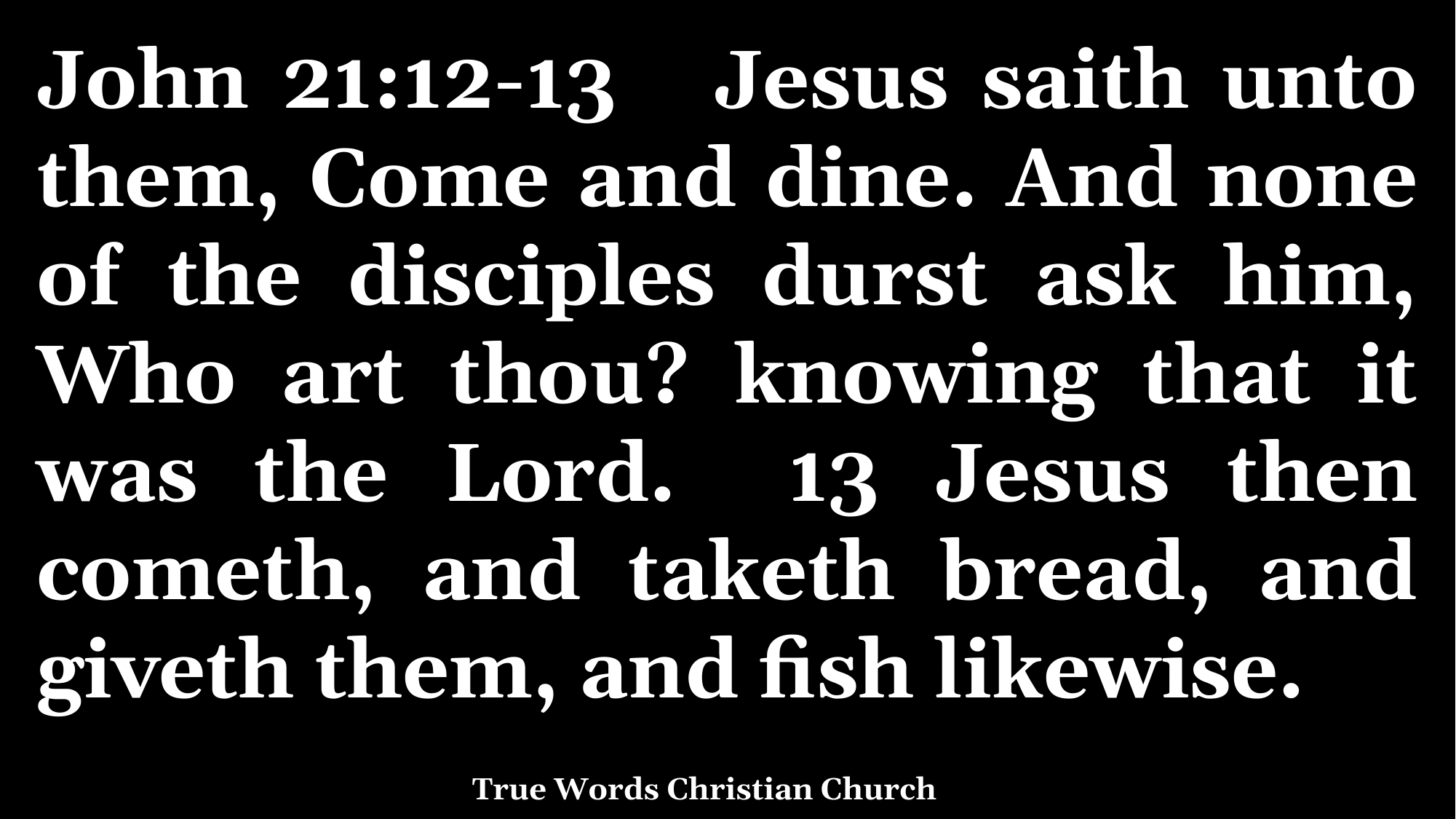

John 21:12-13   Jesus saith unto them, Come and dine. And none of the disciples durst ask him, Who art thou? knowing that it was the Lord.  13 Jesus then cometh, and taketh bread, and giveth them, and fish likewise.
True Words Christian Church